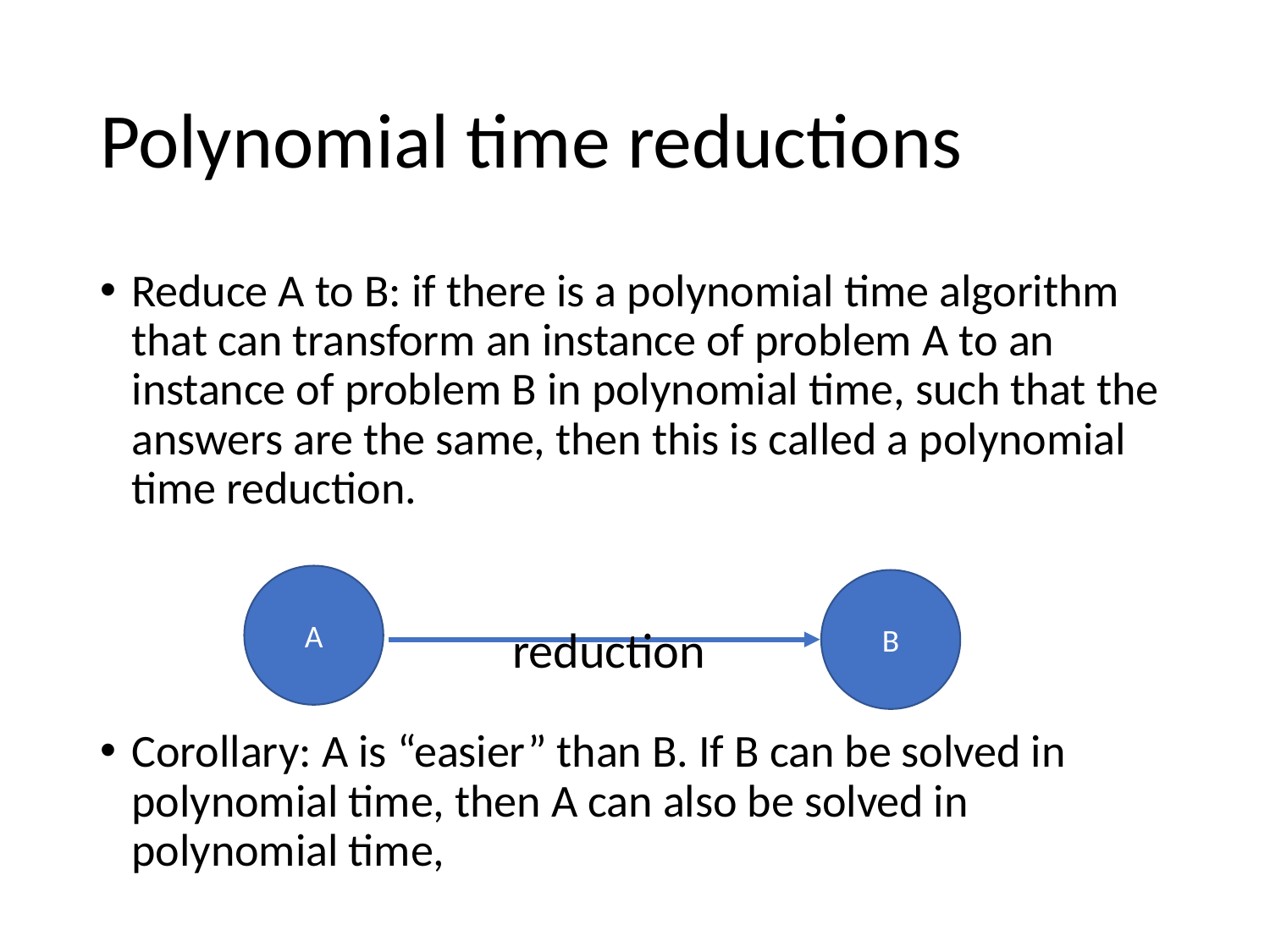

# Polynomial time reductions
Reduce A to B: if there is a polynomial time algorithm that can transform an instance of problem A to an instance of problem B in polynomial time, such that the answers are the same, then this is called a polynomial time reduction.

Corollary: A is “easier” than B. If B can be solved in polynomial time, then A can also be solved in polynomial time,
A
B
reduction